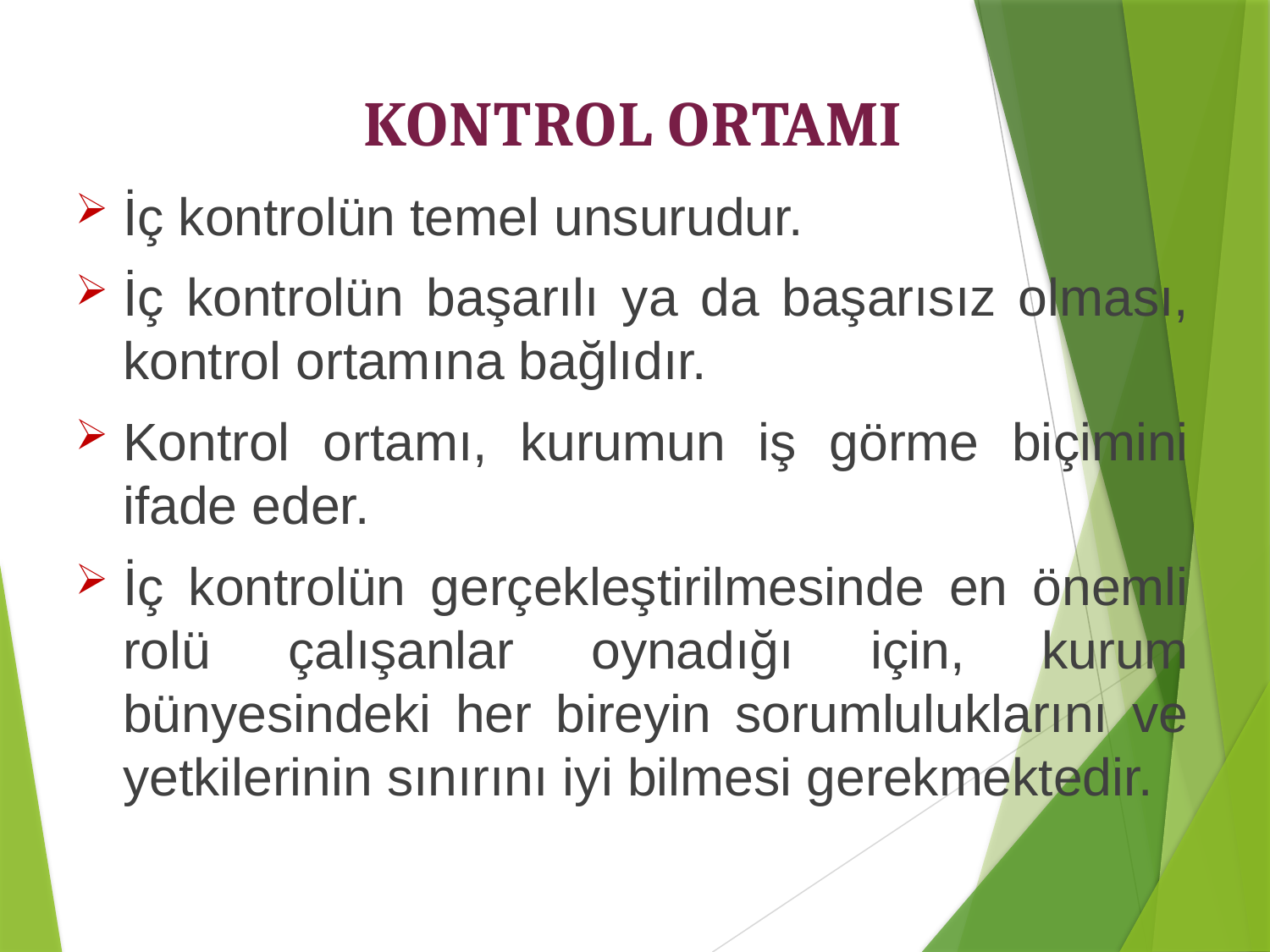

# KONTROL ORTAMI
İç kontrolün temel unsurudur.
İç kontrolün başarılı ya da başarısız olması, kontrol ortamına bağlıdır.
Kontrol ortamı, kurumun iş görme biçimini ifade eder.
İç kontrolün gerçekleştirilmesinde en önemli rolü çalışanlar oynadığı için, kurum bünyesindeki her bireyin sorumluluklarını ve yetkilerinin sınırını iyi bilmesi gerekmektedir.